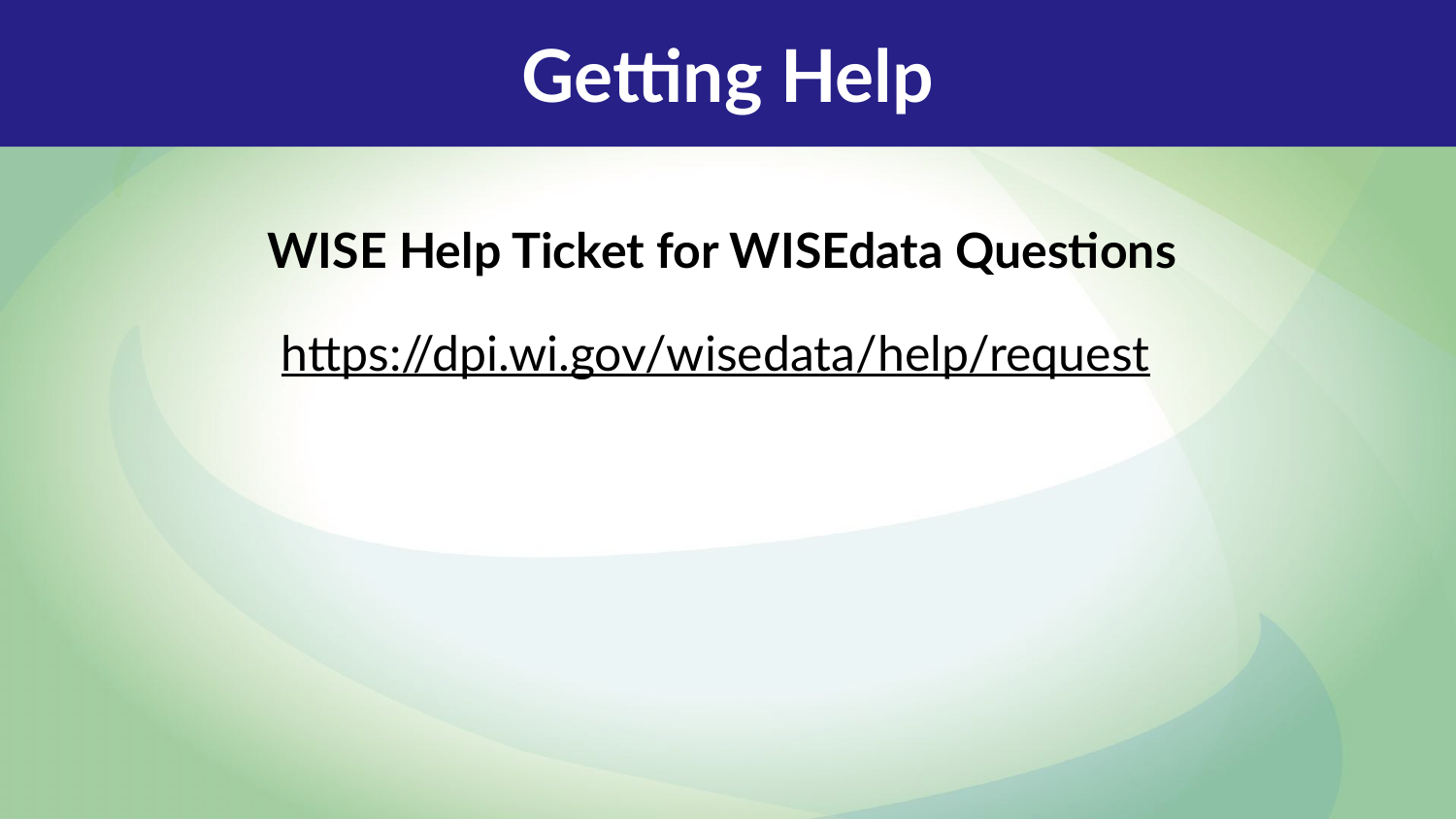

Getting Help
WISE Help Ticket for WISEdata Questions
https://dpi.wi.gov/wisedata/help/request